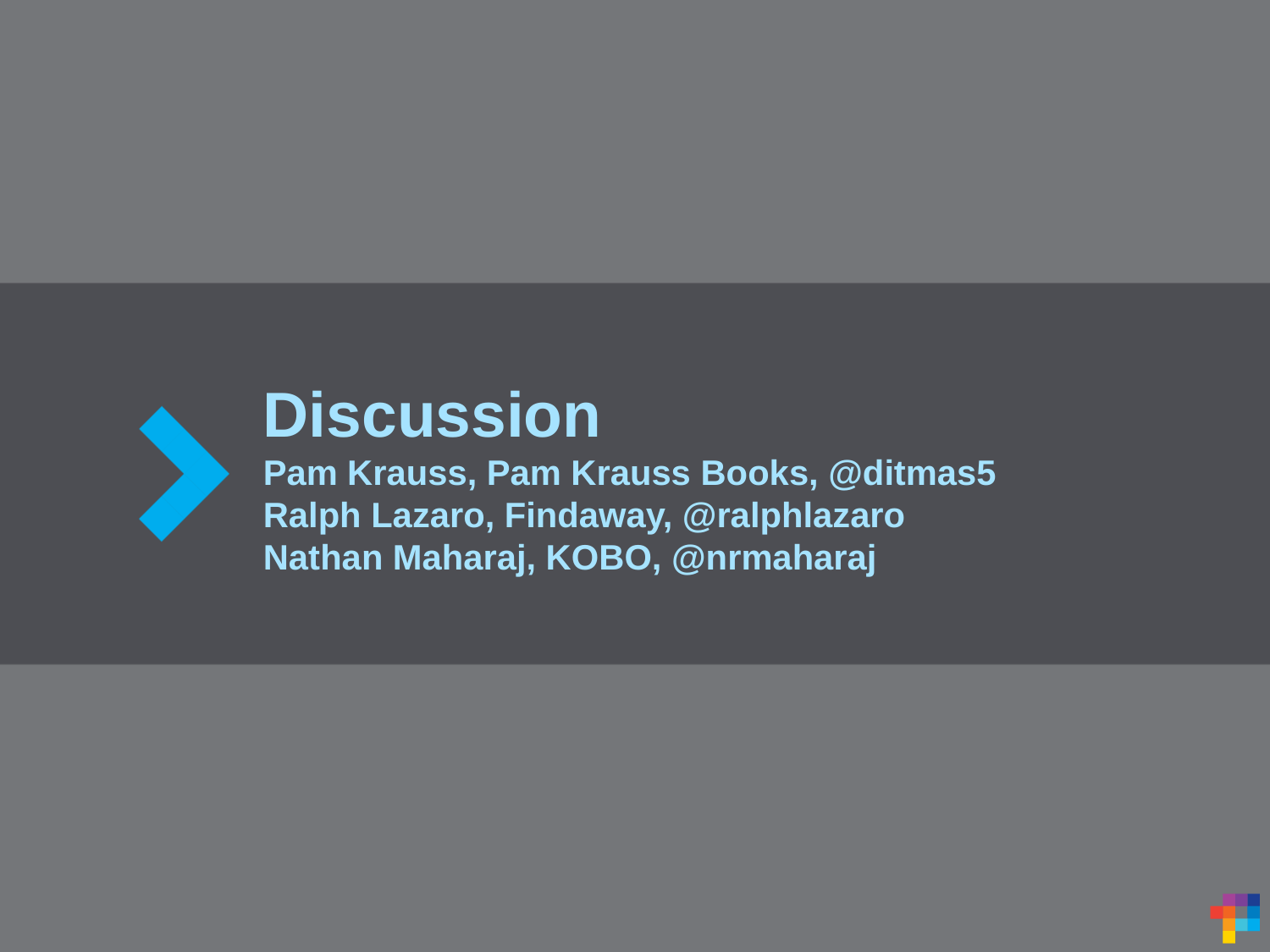

# Discussion Pam Krauss, Pam Krauss Books, @ditmas5 Ralph Lazaro, Findaway, @ralphlazaro Nathan Maharaj, KOBO, @nrmaharaj